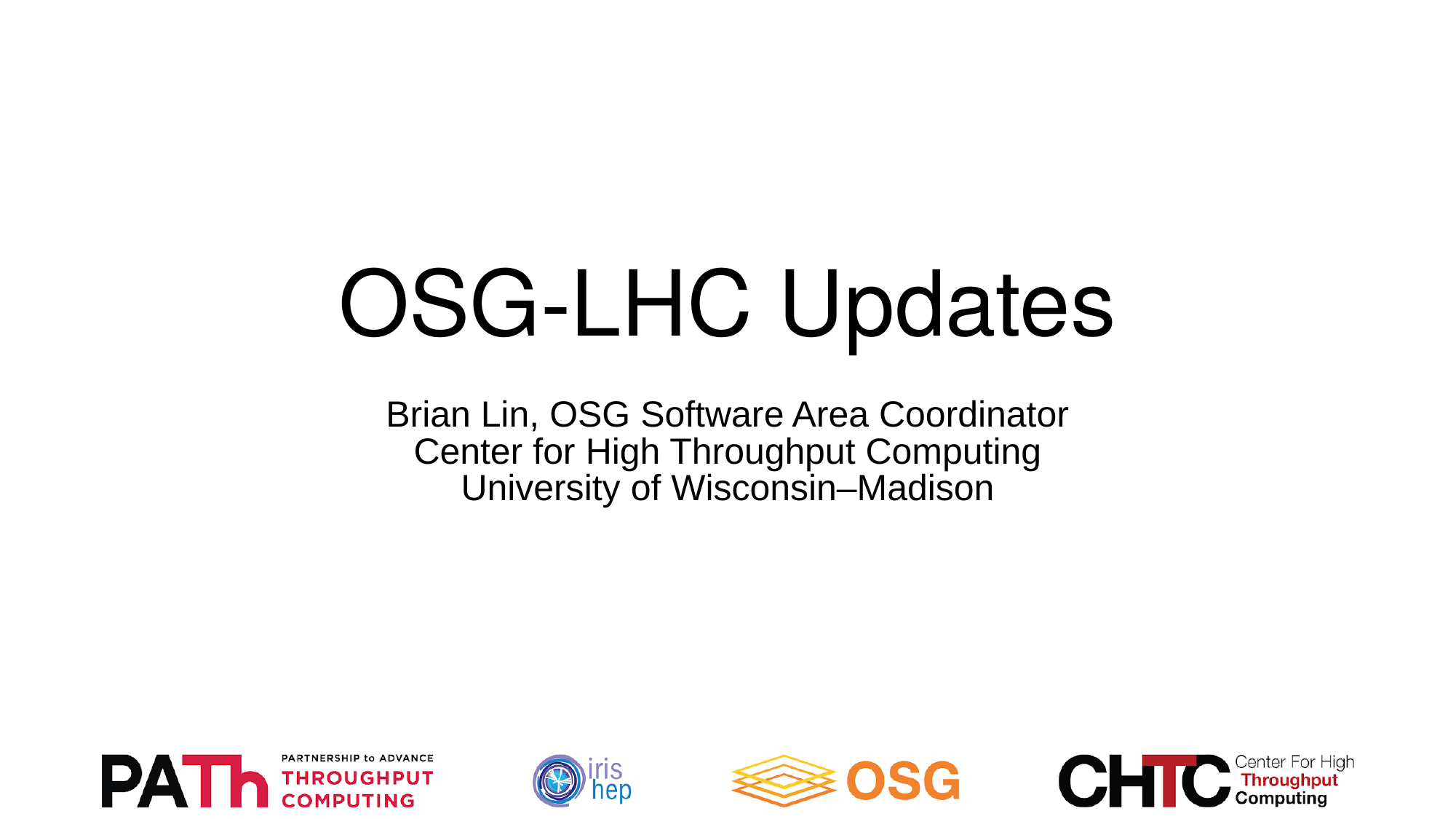

# OSG-LHC Updates
Brian Lin, OSG Software Area Coordinator
Center for High Throughput Computing
University of Wisconsin–Madison